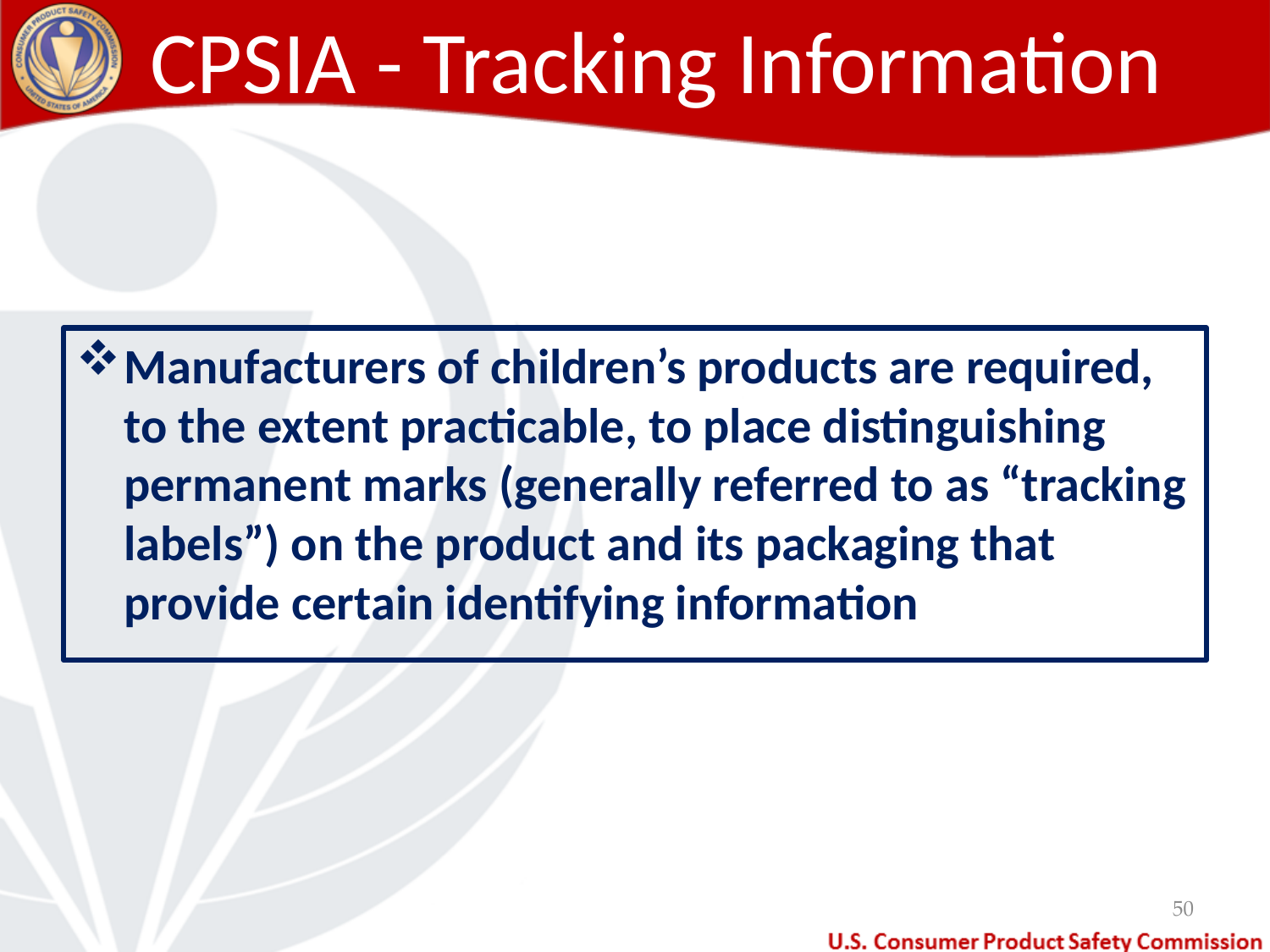

# CPSIA - Tracking Information
Manufacturers of children’s products are required, to the extent practicable, to place distinguishing permanent marks (generally referred to as “tracking labels”) on the product and its packaging that provide certain identifying information
50